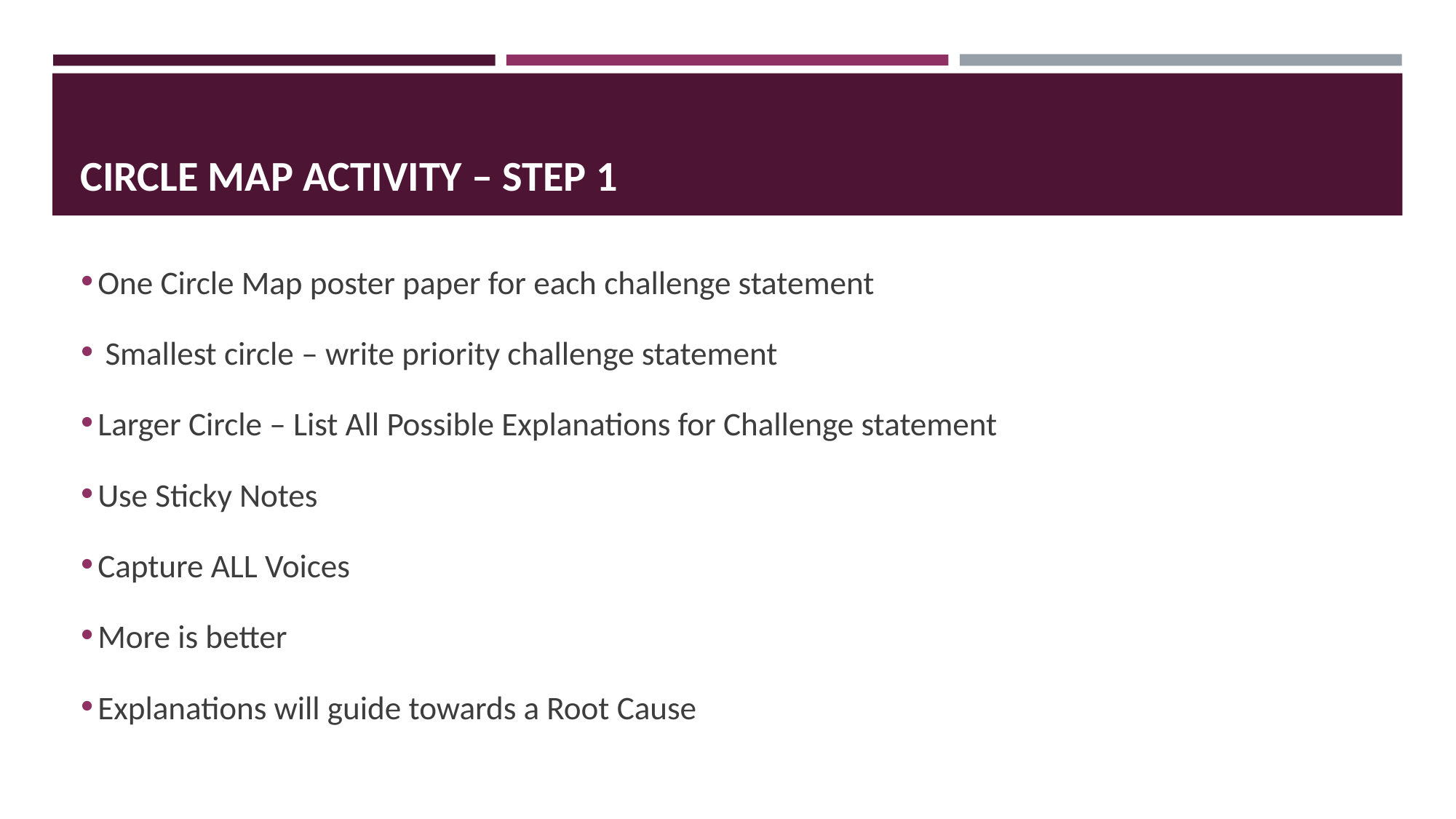

# CIRCLE MAP ACTIVITY – STEP 1
One Circle Map poster paper for each challenge statement

 Smallest circle – write priority challenge statement

Larger Circle – List All Possible Explanations for Challenge statement

Use Sticky Notes

Capture ALL Voices

More is better

Explanations will guide towards a Root Cause